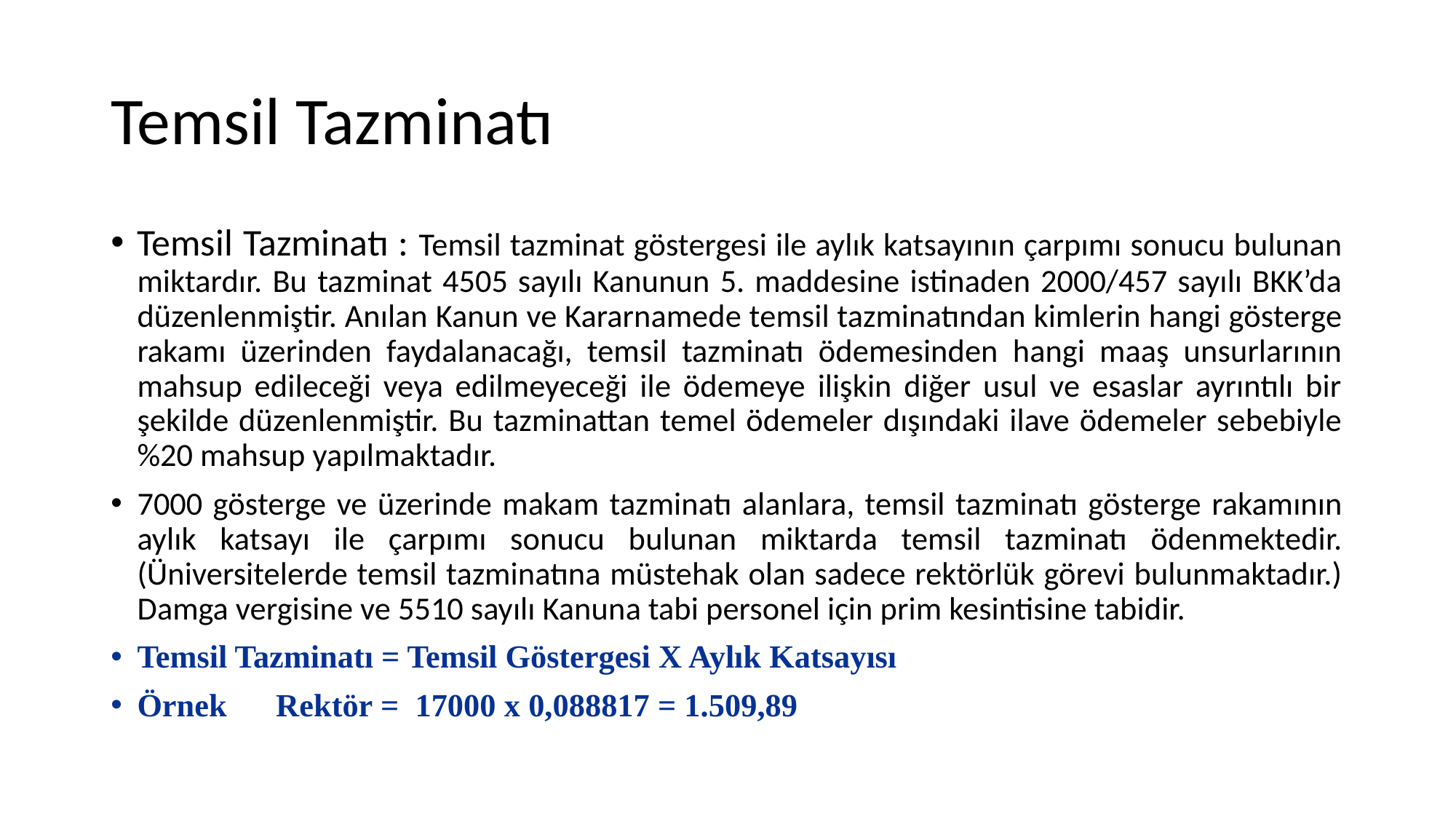

# Temsil Tazminatı
Temsil Tazminatı : Temsil tazminat göstergesi ile aylık katsayının çarpımı sonucu bulunan miktardır. Bu tazminat 4505 sayılı Kanunun 5. maddesine istinaden 2000/457 sayılı BKK’da düzenlenmiştir. Anılan Kanun ve Kararnamede temsil tazminatından kimlerin hangi gösterge rakamı üzerinden faydalanacağı, temsil tazminatı ödemesinden hangi maaş unsurlarının mahsup edileceği veya edilmeyeceği ile ödemeye ilişkin diğer usul ve esaslar ayrıntılı bir şekilde düzenlenmiştir. Bu tazminattan temel ödemeler dışındaki ilave ödemeler sebebiyle %20 mahsup yapılmaktadır.
7000 gösterge ve üzerinde makam tazminatı alanlara, temsil tazminatı gösterge rakamının aylık katsayı ile çarpımı sonucu bulunan miktarda temsil tazminatı ödenmektedir.(Üniversitelerde temsil tazminatına müstehak olan sadece rektörlük görevi bulunmaktadır.) Damga vergisine ve 5510 sayılı Kanuna tabi personel için prim kesintisine tabidir.
Temsil Tazminatı = Temsil Göstergesi X Aylık Katsayısı
Örnek      Rektör =  17000 x 0,088817 = 1.509,89